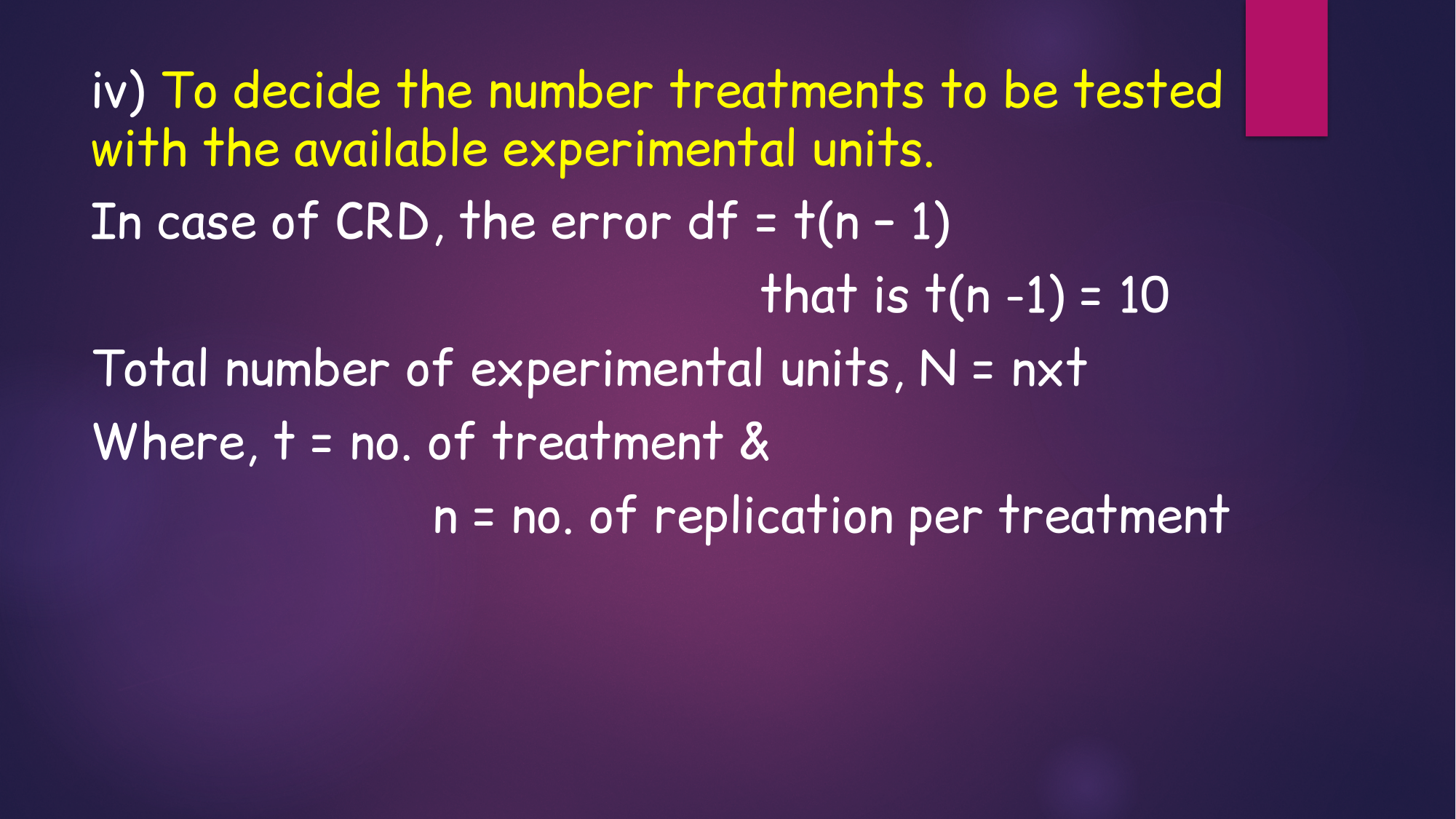

iv) To decide the number treatments to be tested with the available experimental units.
In case of CRD, the error df = t(n – 1)
						 that is t(n -1) = 10
Total number of experimental units, N = nxt
Where, t = no. of treatment &
			 n = no. of replication per treatment